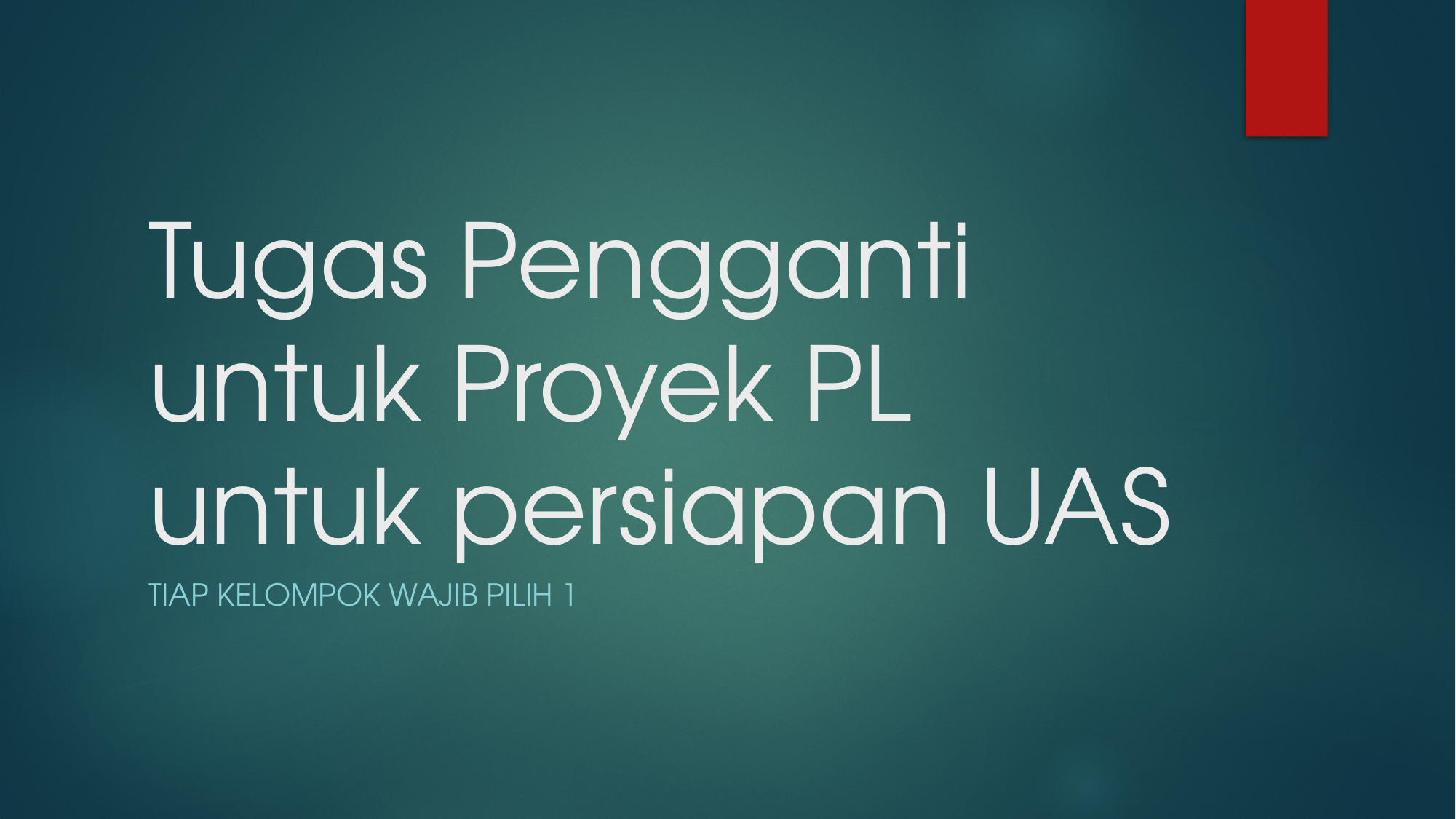

# Tugas Pengganti untuk Proyek PL untuk persiapan UAS
Tiap Kelompok wajib pilih 1